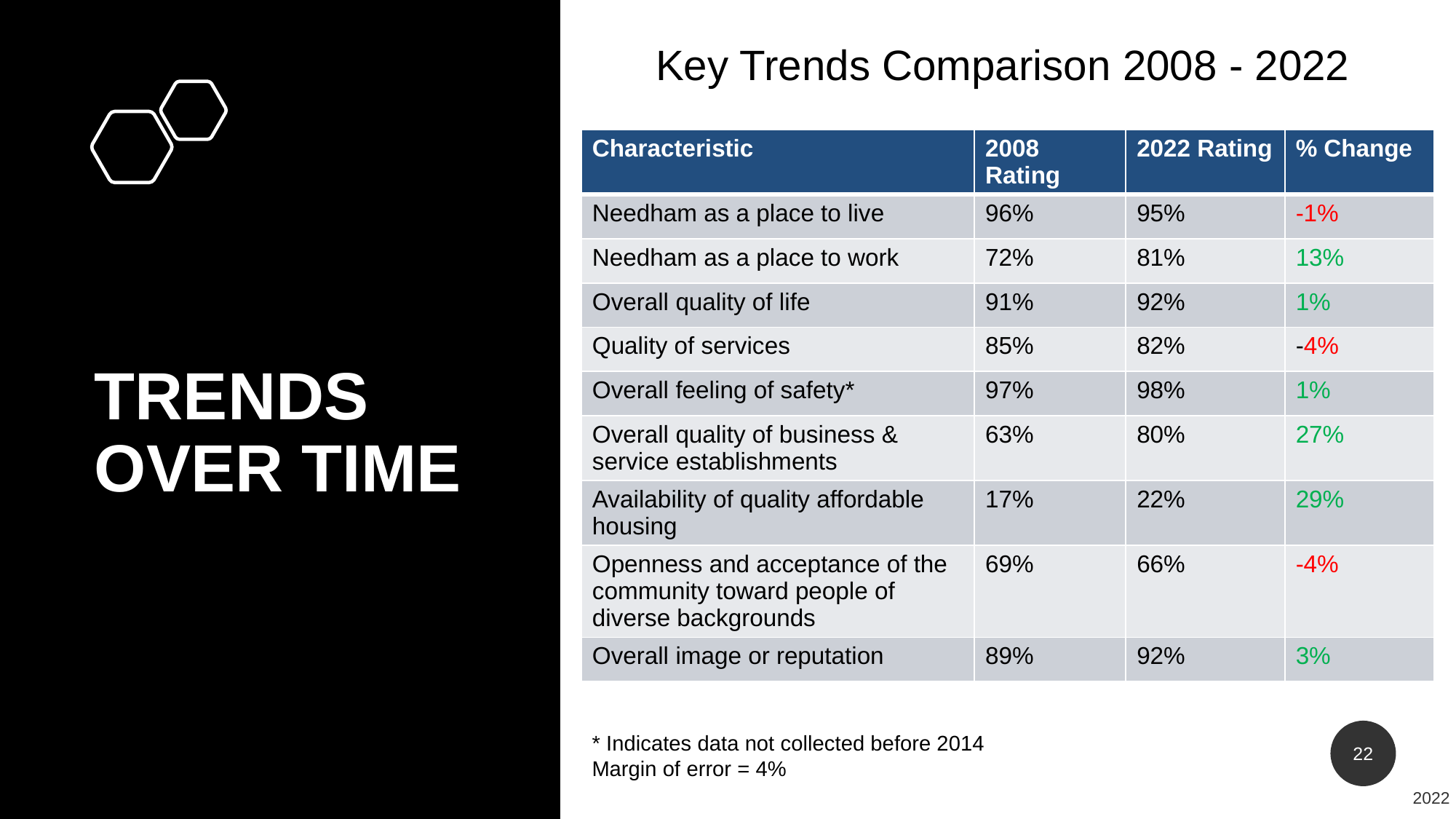

Key Trends Comparison 2008 - 2022

| Characteristic | 2008 Rating | 2022 Rating | % Change |
| --- | --- | --- | --- |
| Needham as a place to live | 96% | 95% | -1% |
| Needham as a place to work | 72% | 81% | 13% |
| Overall quality of life | 91% | 92% | 1% |
| Quality of services | 85% | 82% | -4% |
| Overall feeling of safety\* | 97% | 98% | 1% |
| Overall quality of business & service establishments | 63% | 80% | 27% |
| Availability of quality affordable housing | 17% | 22% | 29% |
| Openness and acceptance of the community toward people of diverse backgrounds | 69% | 66% | -4% |
| Overall image or reputation | 89% | 92% | 3% |
# Trends over time
22
* Indicates data not collected before 2014
Margin of error = 4%
2022